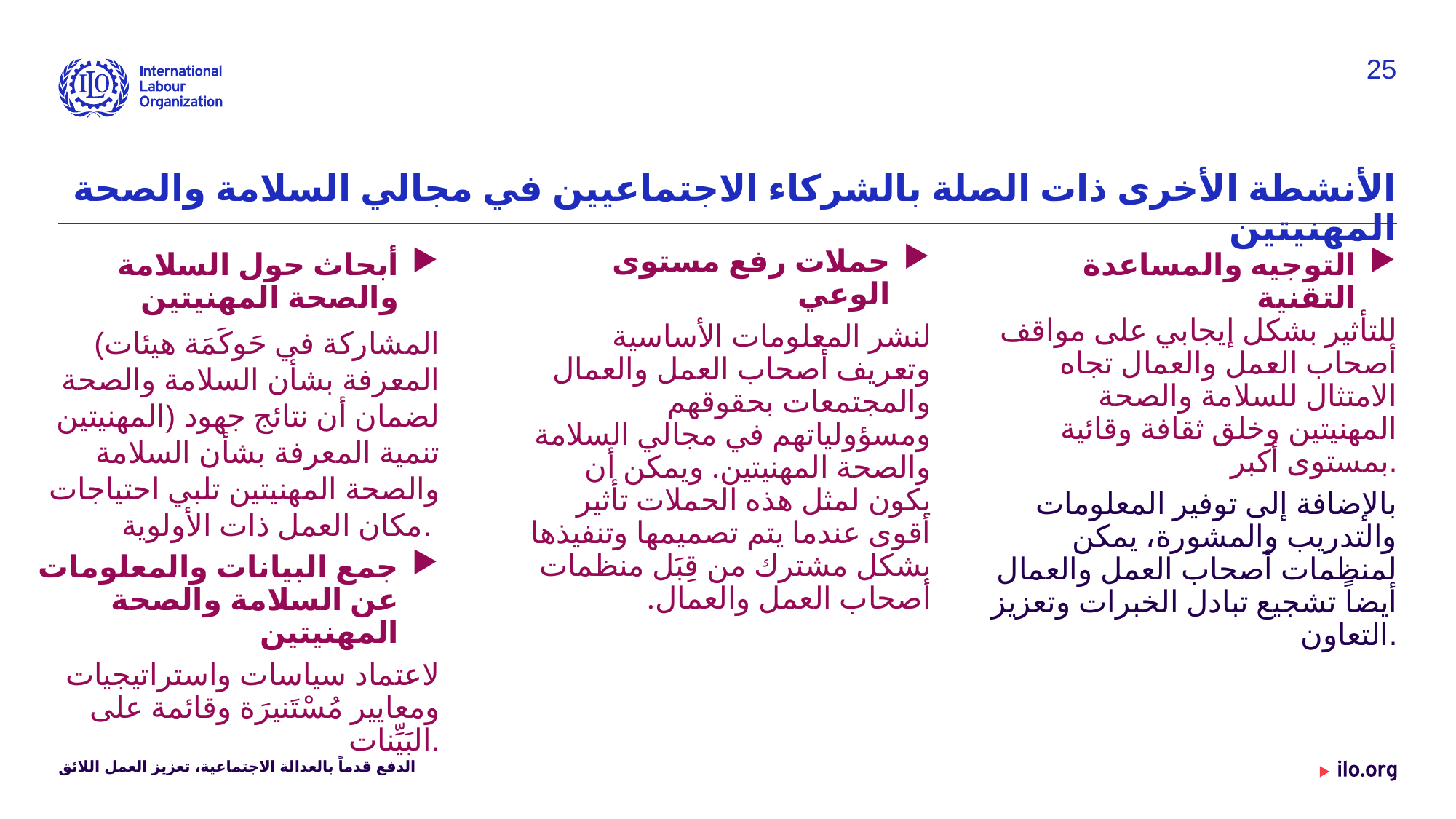

25
# الأنشطة الأخرى ذات الصلة بالشركاء الاجتماعيين في مجالي السلامة والصحة المهنيتين
حملات رفع مستوى الوعي
لنشر المعلومات الأساسية وتعريف أصحاب العمل والعمال والمجتمعات بحقوقهم ومسؤولياتهم في مجالي السلامة والصحة المهنيتين. ويمكن أن يكون لمثل هذه الحملات تأثير أقوى عندما يتم تصميمها وتنفيذها بشكل مشترك من قِبَل منظمات أصحاب العمل والعمال.

أبحاث حول السلامة والصحة المهنيتين
(المشاركة في حَوكَمَة هيئات المعرفة بشأن السلامة والصحة المهنيتين) لضمان أن نتائج جهود تنمية المعرفة بشأن السلامة والصحة المهنيتين تلبي احتياجات مكان العمل ذات الأولوية.
جمع البيانات والمعلومات عن السلامة والصحة المهنيتين
لاعتماد سياسات واستراتيجيات ومعايير مُسْتَنيرَة وقائمة على البَيِّنات.
التوجيه والمساعدة التقنية
للتأثير بشكل إيجابي على مواقف أصحاب العمل والعمال تجاه الامتثال للسلامة والصحة المهنيتين وخلق ثقافة وقائية بمستوى أكبر.
بالإضافة إلى توفير المعلومات والتدريب والمشورة، يمكن لمنظمات أصحاب العمل والعمال أيضاً تشجيع تبادل الخبرات وتعزيز التعاون.
الدفع قدماً بالعدالة الاجتماعية، تعزيز العمل اللائق
Date: Monday / 01 / October / 2019